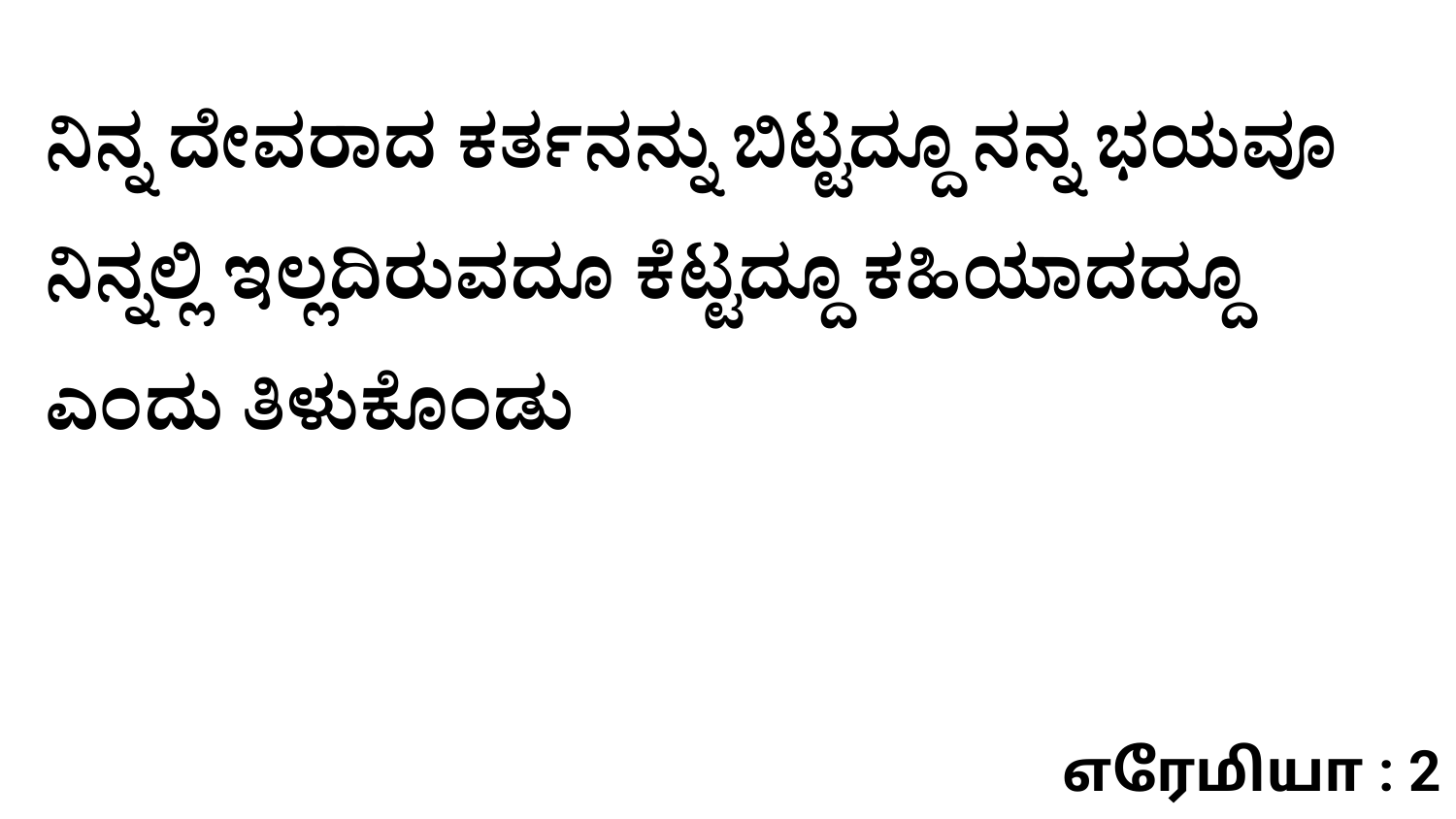

ನಿನ್ನ ದೇವರಾದ ಕರ್ತನನ್ನು ಬಿಟ್ಟದ್ದೂ ನನ್ನ ಭಯವೂ ನಿನ್ನಲ್ಲಿ ಇಲ್ಲದಿರುವದೂ ಕೆಟ್ಟದ್ದೂ ಕಹಿಯಾದದ್ದೂ ಎಂದು ತಿಳುಕೊಂಡು
எரேமியா : 2